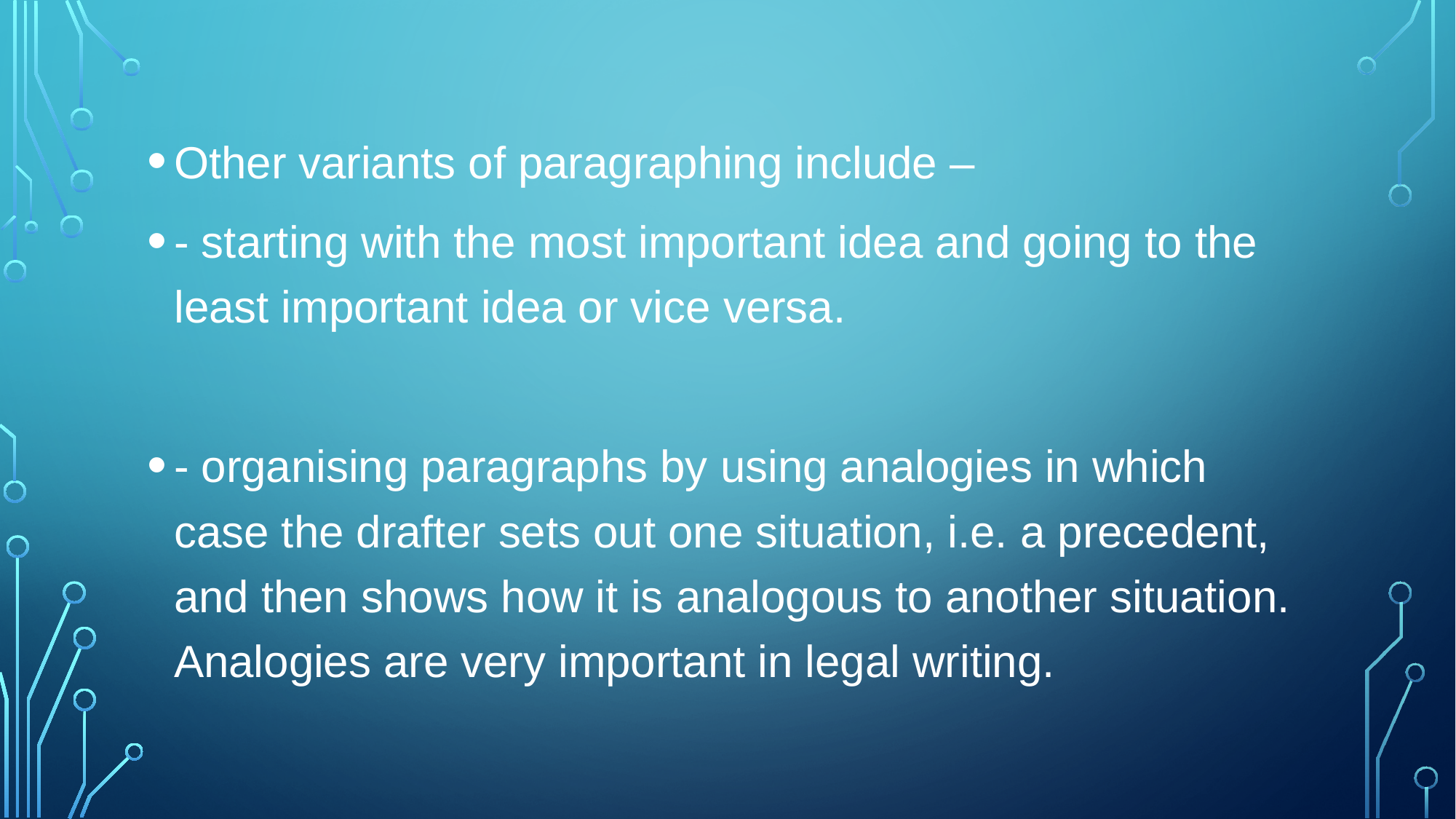

Other variants of paragraphing include –
- starting with the most important idea and going to the least important idea or vice versa.

- organising paragraphs by using analogies in which case the drafter sets out one situation, i.e. a precedent, and then shows how it is analogous to another situation. Analogies are very important in legal writing.

37